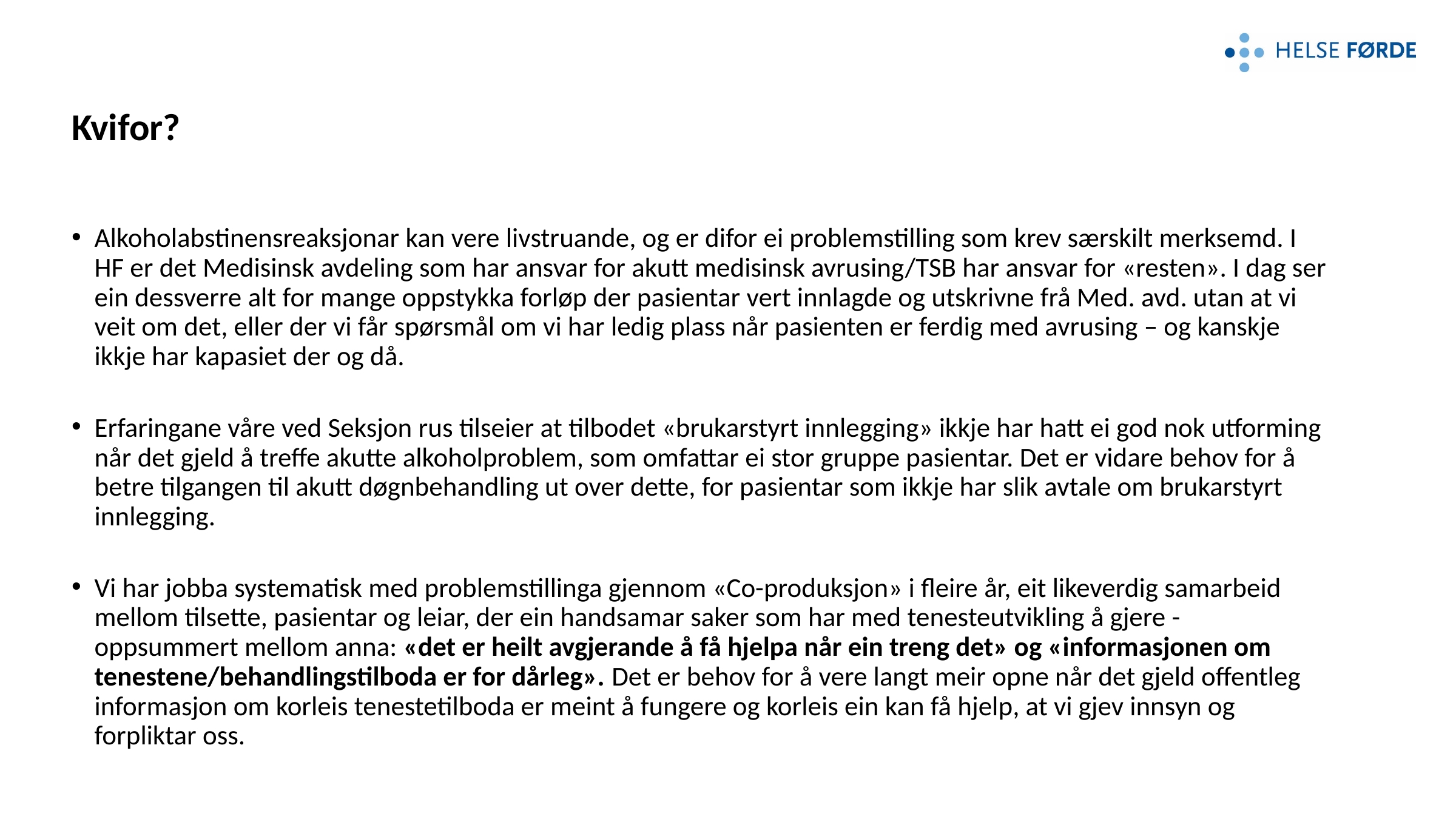

# Kvifor?

Alkoholabstinensreaksjonar kan vere livstruande, og er difor ei problemstilling som krev særskilt merksemd. I HF er det Medisinsk avdeling som har ansvar for akutt medisinsk avrusing/TSB har ansvar for «resten». I dag ser ein dessverre alt for mange oppstykka forløp der pasientar vert innlagde og utskrivne frå Med. avd. utan at vi veit om det, eller der vi får spørsmål om vi har ledig plass når pasienten er ferdig med avrusing – og kanskje ikkje har kapasiet der og då.

Erfaringane våre ved Seksjon rus tilseier at tilbodet «brukarstyrt innlegging» ikkje har hatt ei god nok utforming når det gjeld å treffe akutte alkoholproblem, som omfattar ei stor gruppe pasientar. Det er vidare behov for å betre tilgangen til akutt døgnbehandling ut over dette, for pasientar som ikkje har slik avtale om brukarstyrt innlegging.

Vi har jobba systematisk med problemstillinga gjennom «Co-produksjon» i fleire år, eit likeverdig samarbeid mellom tilsette, pasientar og leiar, der ein handsamar saker som har med tenesteutvikling å gjere -  oppsummert mellom anna: «det er heilt avgjerande å få hjelpa når ein treng det» og «informasjonen om tenestene/behandlingstilboda er for dårleg». Det er behov for å vere langt meir opne når det gjeld offentleg informasjon om korleis tenestetilboda er meint å fungere og korleis ein kan få hjelp, at vi gjev innsyn og forpliktar oss.